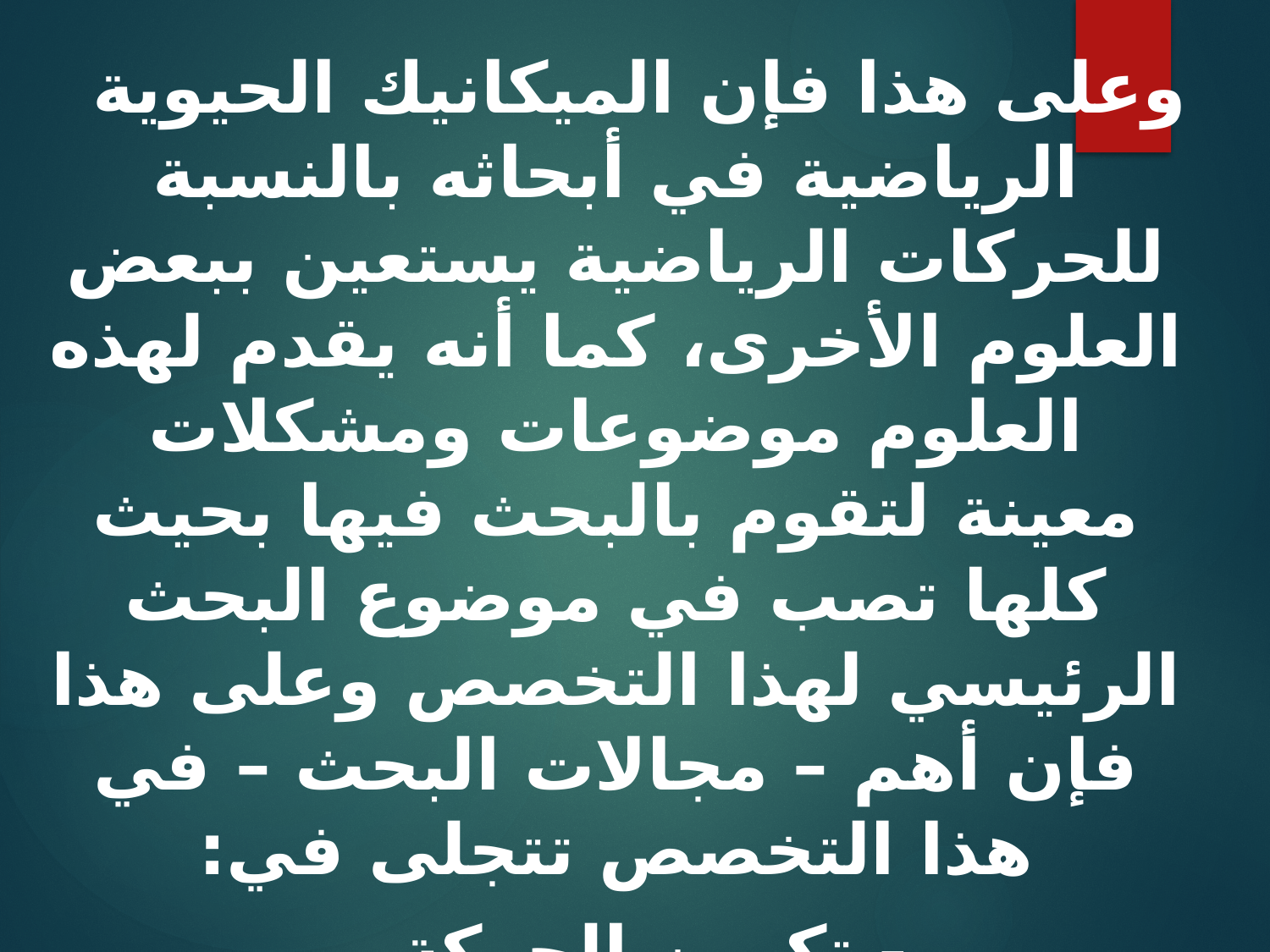

وعلى هذا فإن الميكانيك الحيوية الرياضية في أبحاثه بالنسبة للحركات الرياضية يستعين ببعض العلوم الأخرى، كما أنه يقدم لهذه العلوم موضوعات ومشكلات معينة لتقوم بالبحث فيها بحيث كلها تصب في موضوع البحث الرئيسي لهذا التخصص وعلى هذا فإن أهم – مجالات البحث – في هذا التخصص تتجلى في:
- تكوين الحركة.
- تأثير القوى المختلفة عليها مع بحث عناصر هذه القوى.
- تحديد شروط وظروف أداء الحركات.
- تحديد العوامل التي تؤثر في النتيجة النهائية.